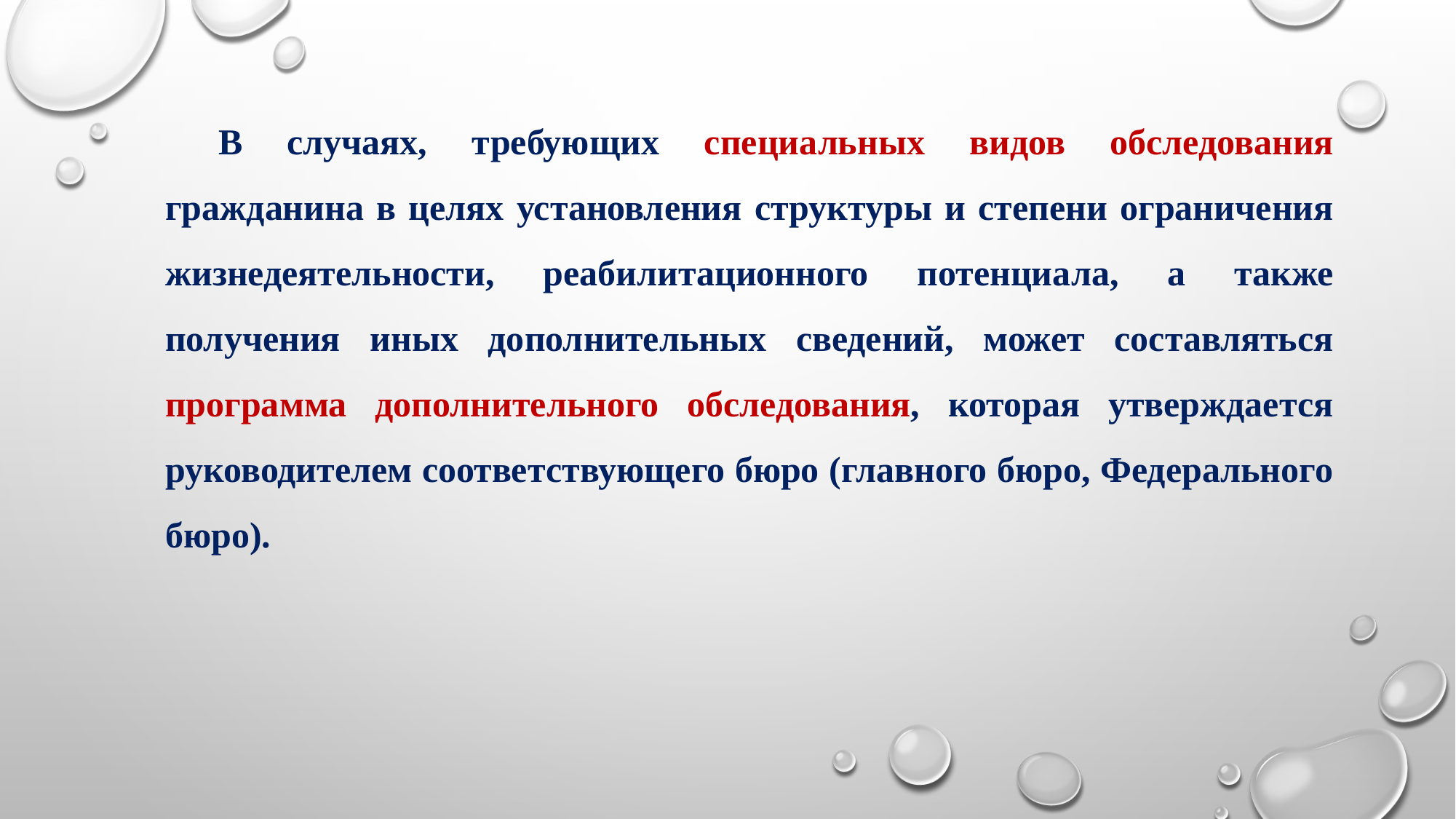

В случаях, требующих специальных видов обследования гражданина в целях установления структуры и степени ограничения жизнедеятельности, реабилитационного потенциала, а также получения иных дополнительных сведений, может составляться программа дополнительного обследования, которая утверждается руководителем соответствующего бюро (главного бюро, Федерального бюро).